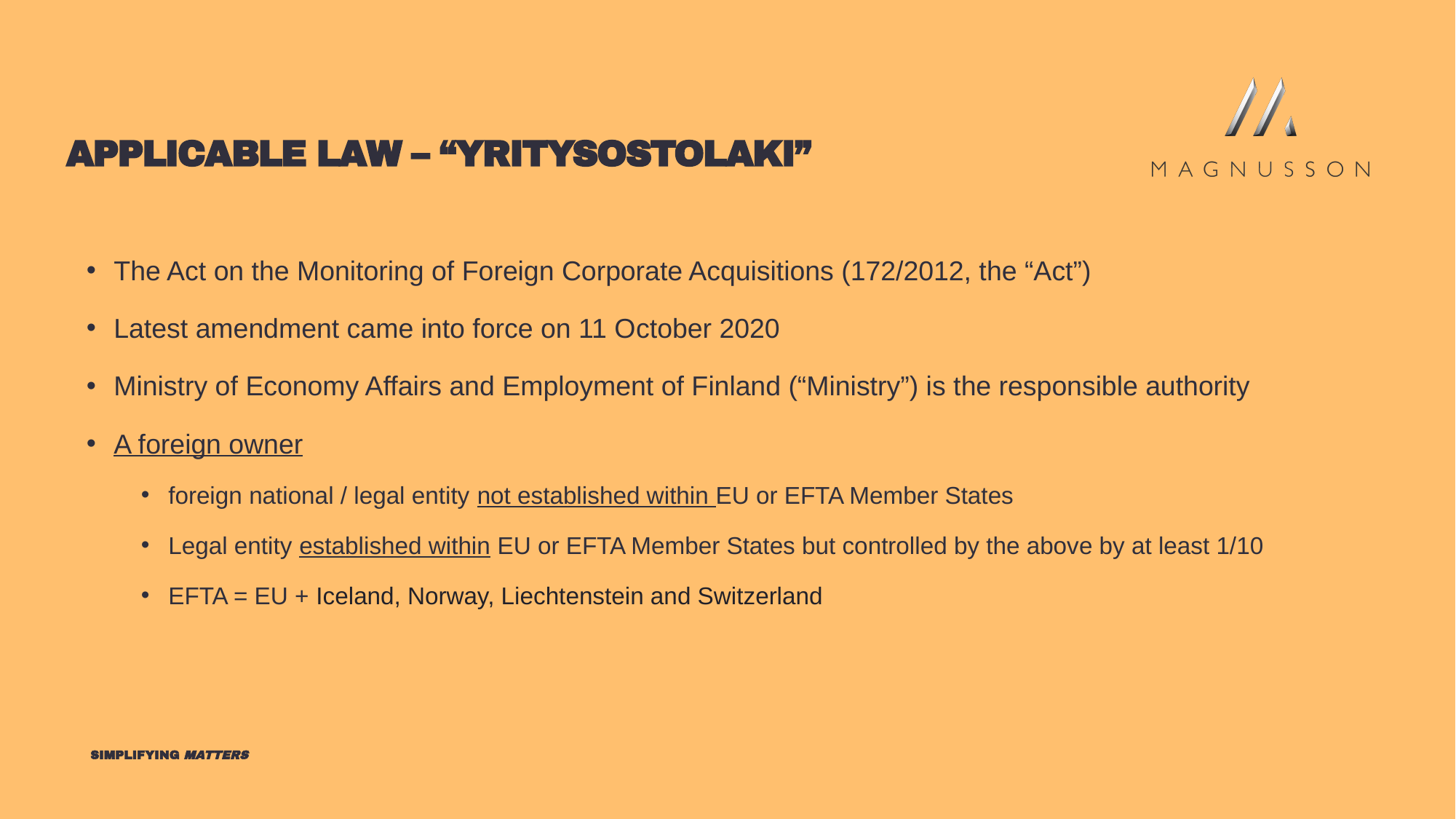

# Applicable law – “yritysostolaki”
The Act on the Monitoring of Foreign Corporate Acquisitions (172/2012, the “Act”)
Latest amendment came into force on 11 October 2020
Ministry of Economy Affairs and Employment of Finland (“Ministry”) is the responsible authority
A foreign owner
foreign national / legal entity not established within EU or EFTA Member States
Legal entity established within EU or EFTA Member States but controlled by the above by at least 1/10
EFTA = EU + Iceland, Norway, Liechtenstein and Switzerland